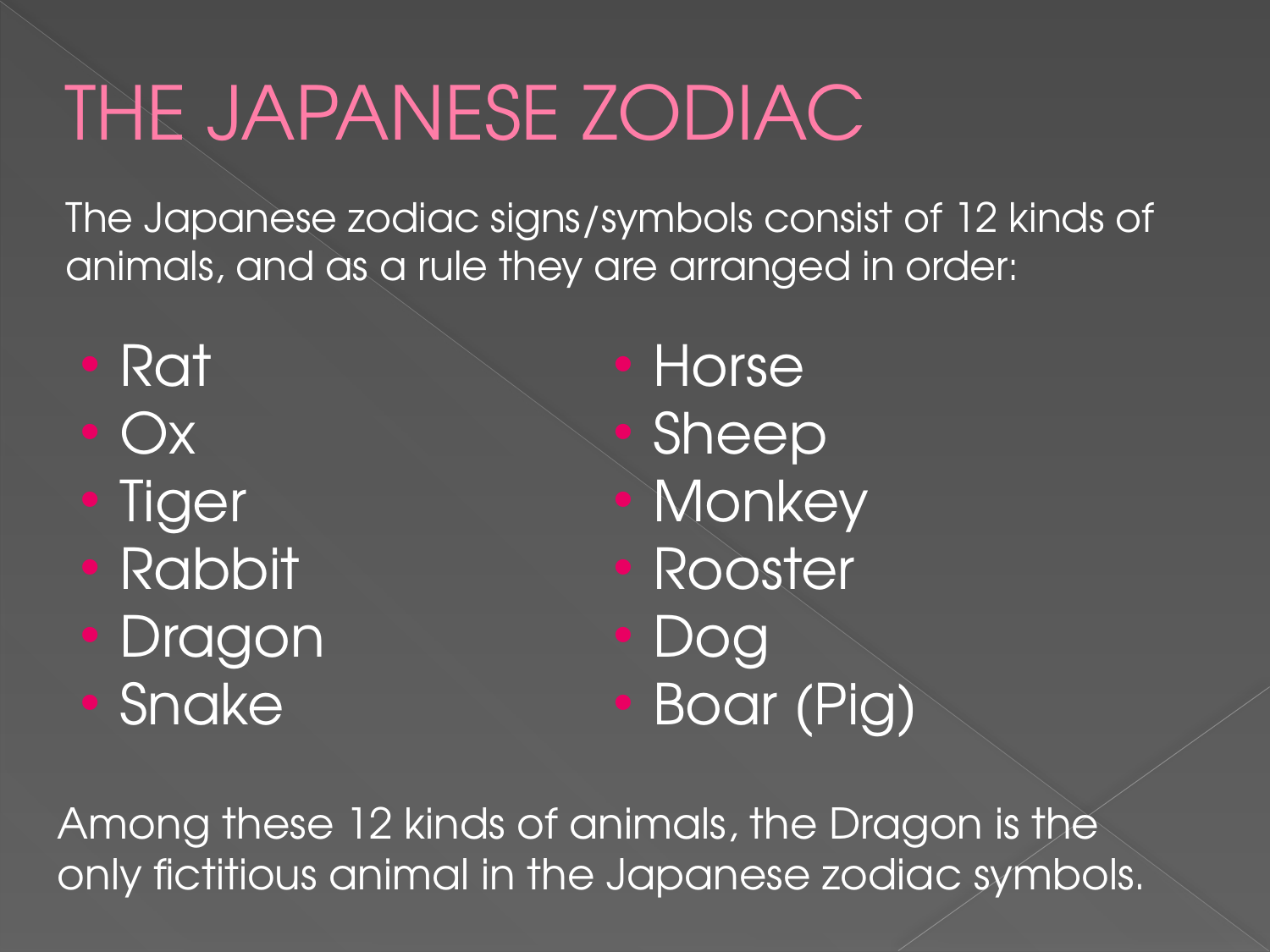

# THE JAPANESE ZODIAC
The Japanese zodiac signs/symbols consist of 12 kinds of animals, and as a rule they are arranged in order:

Rat
Ox
Tiger
Rabbit
Dragon
Snake
Horse
Sheep
Monkey
Rooster
Dog
Boar (Pig)
Among these 12 kinds of animals, the Dragon is the only fictitious animal in the Japanese zodiac symbols.